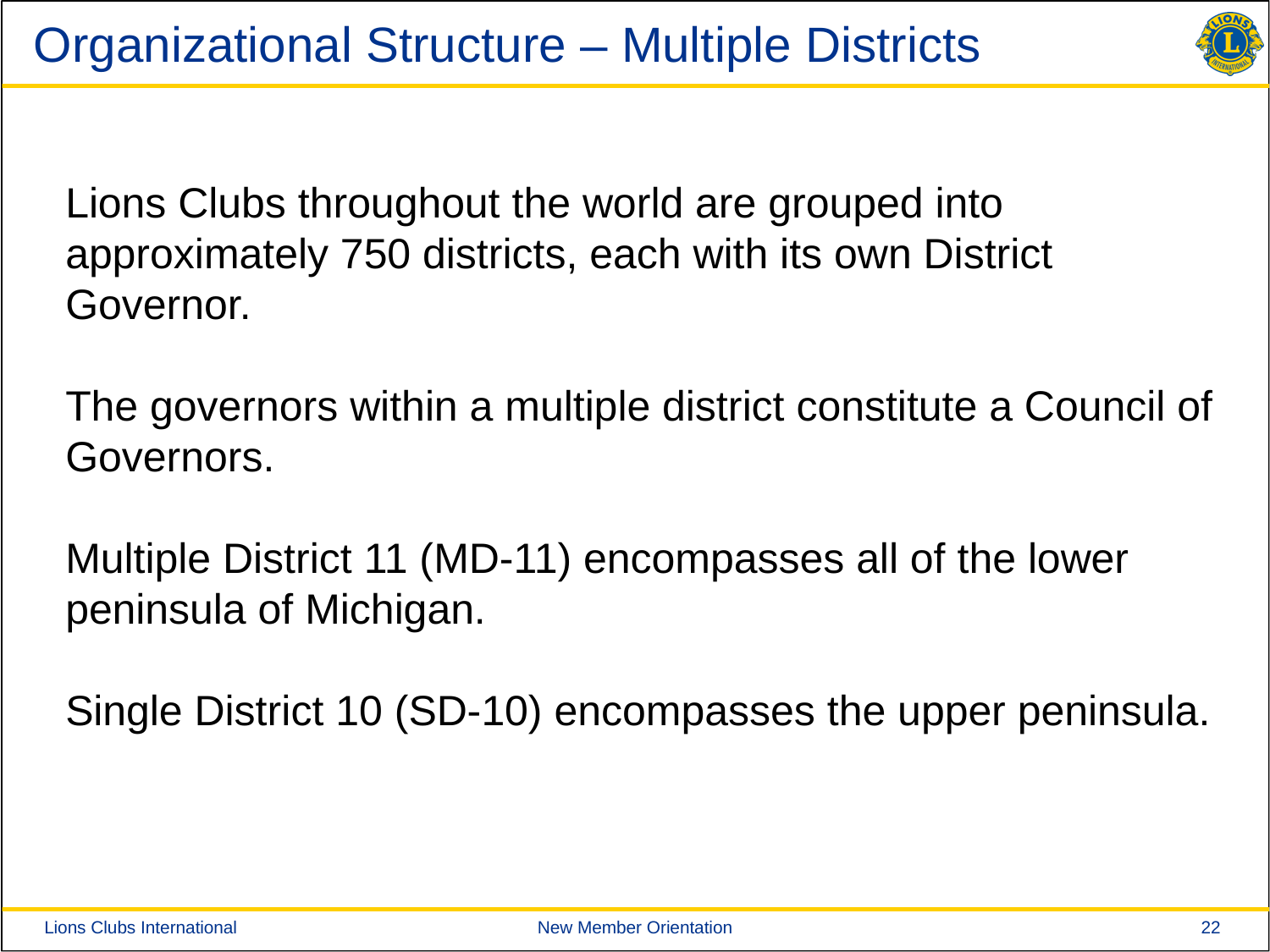

# Organizational Structure – Multiple Districts
Lions Clubs throughout the world are grouped into approximately 750 districts, each with its own District Governor.

The governors within a multiple district constitute a Council of Governors.

Multiple District 11 (MD-11) encompasses all of the lower peninsula of Michigan.

Single District 10 (SD-10) encompasses the upper peninsula.